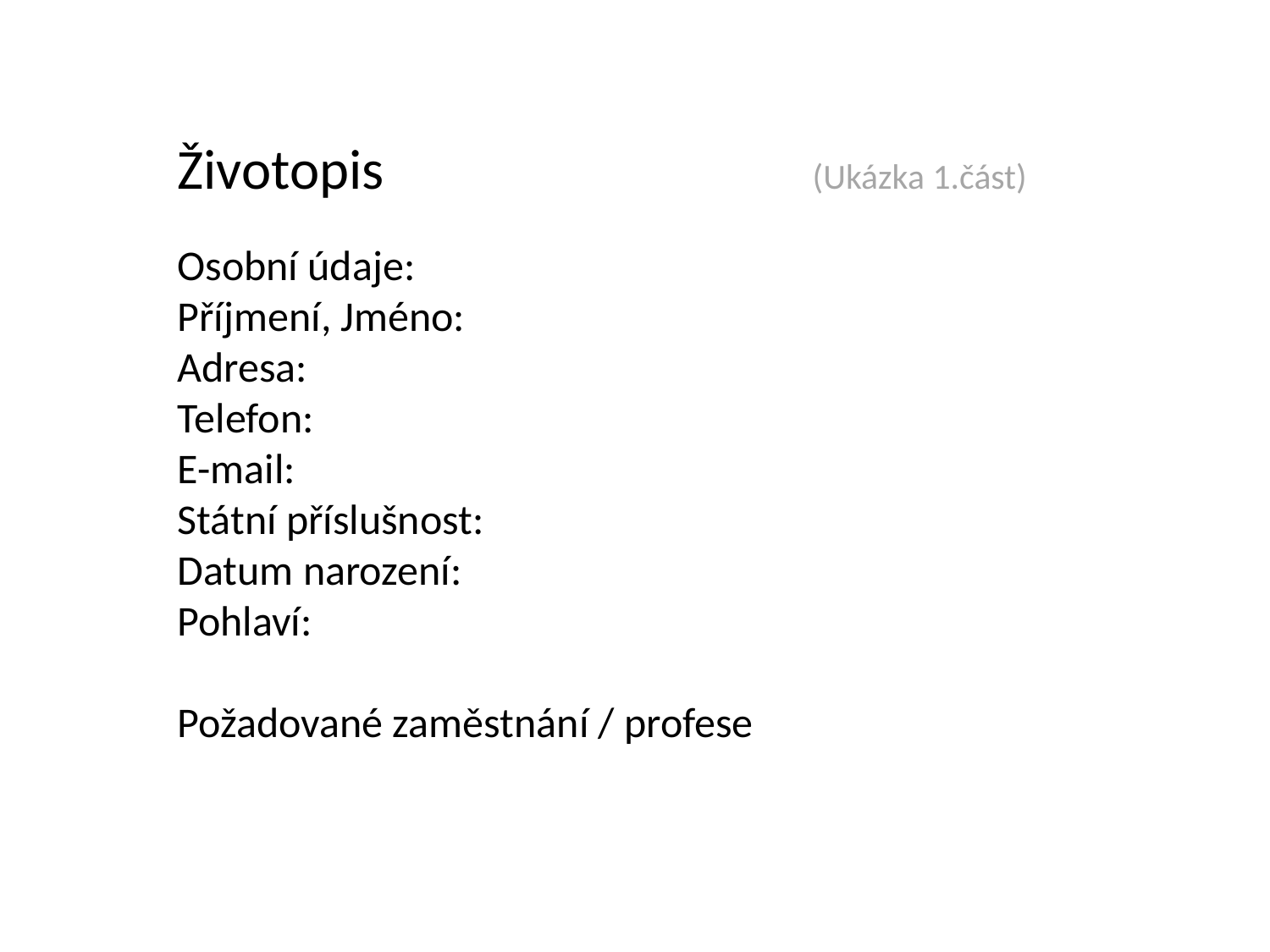

Životopis				(Ukázka 1.část)

Osobní údaje:
Příjmení, Jméno:
Adresa:
Telefon:
E-mail:
Státní příslušnost:
Datum narození:
Pohlaví:

Požadované zaměstnání / profese